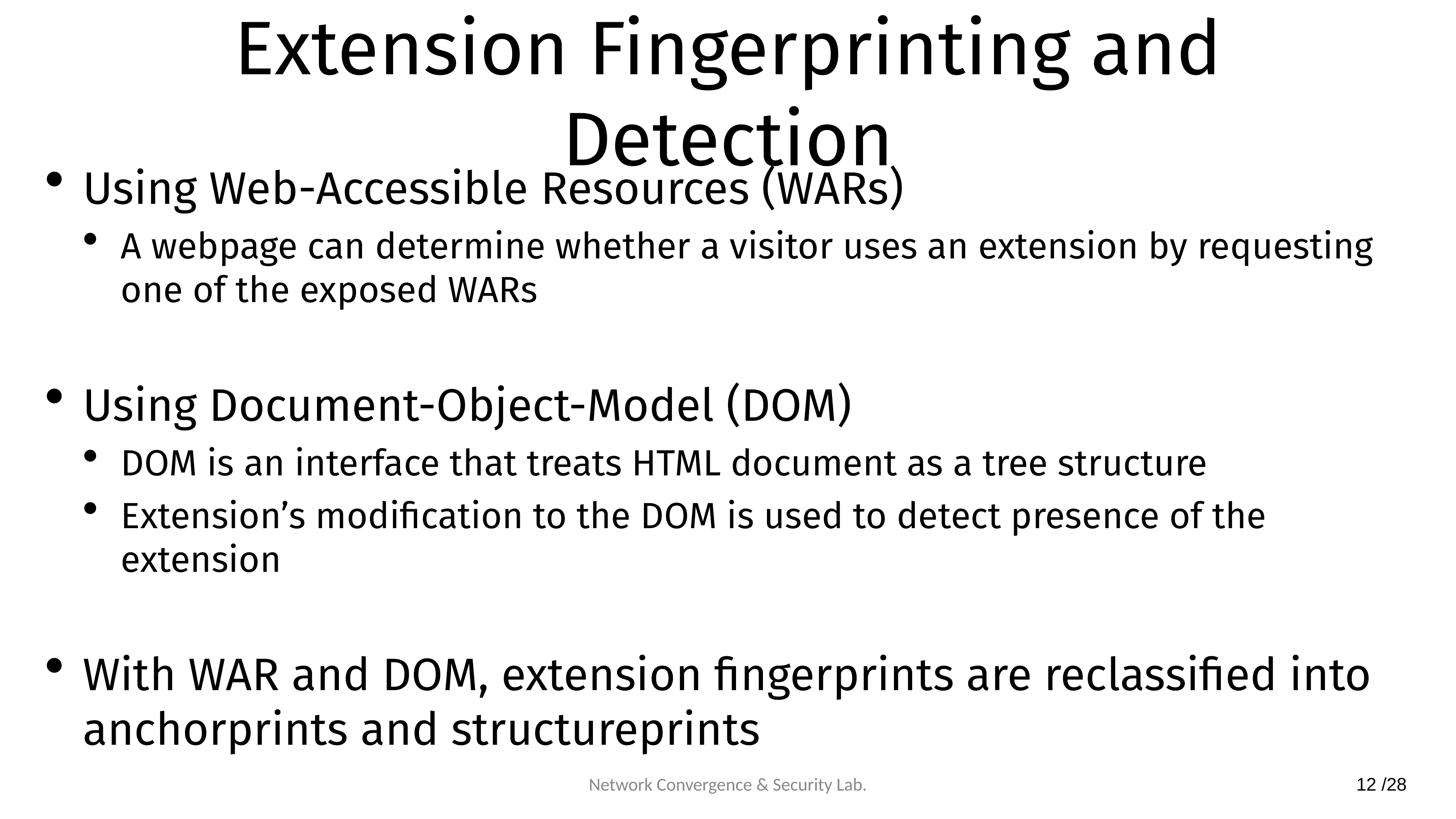

# Extension Fingerprinting and Detection
Using Web-Accessible Resources (WARs)
A webpage can determine whether a visitor uses an extension by requesting one of the exposed WARs

Using Document-Object-Model (DOM)
DOM is an interface that treats HTML document as a tree structure
Extension’s modification to the DOM is used to detect presence of the extension

With WAR and DOM, extension fingerprints are reclassified into anchorprints and structureprints

12 /28